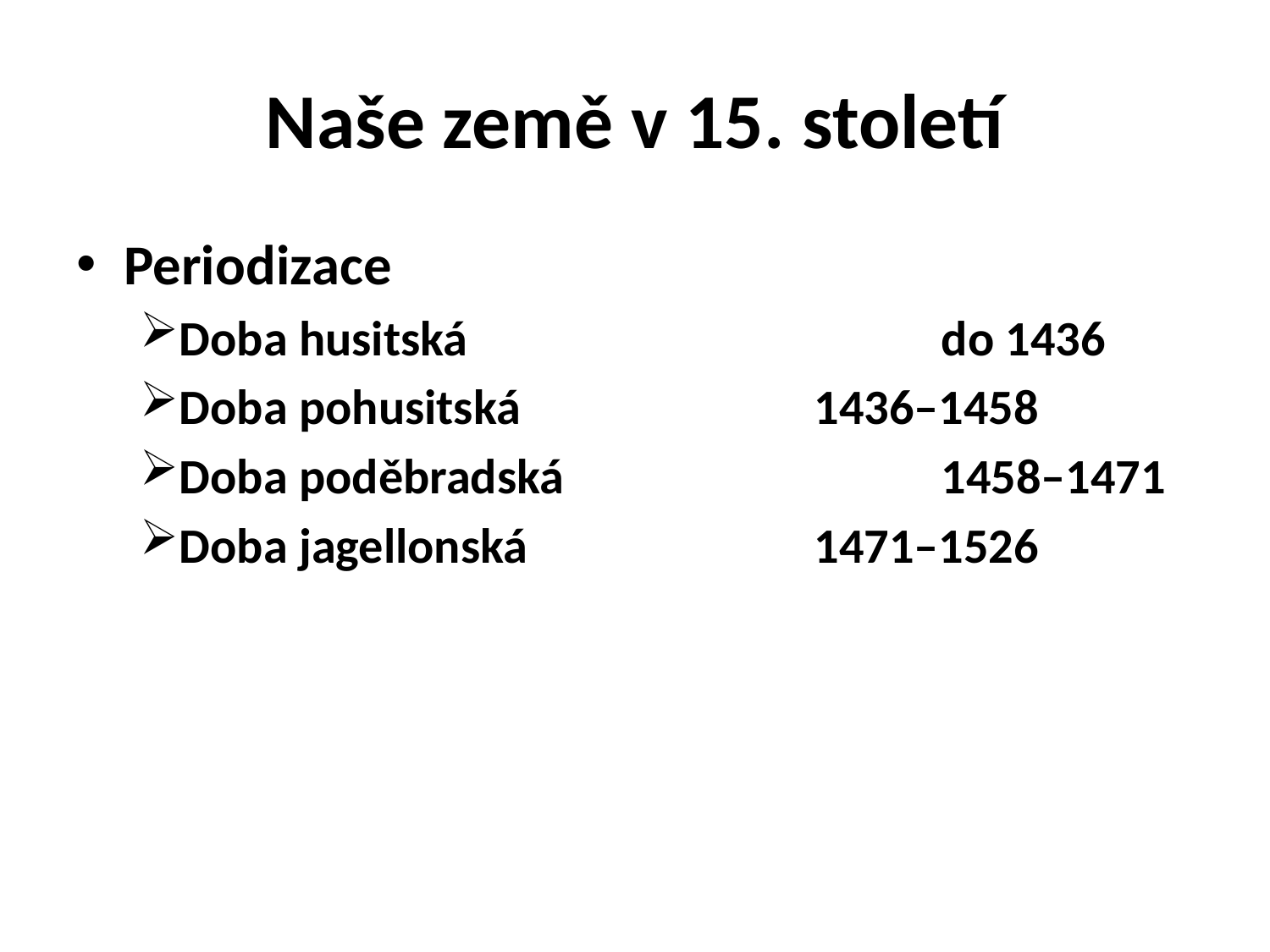

# Naše země v 15. století
Periodizace
Doba husitská				do 1436
Doba pohusitská			1436–1458
Doba poděbradská			1458–1471
Doba jagellonská			1471–1526